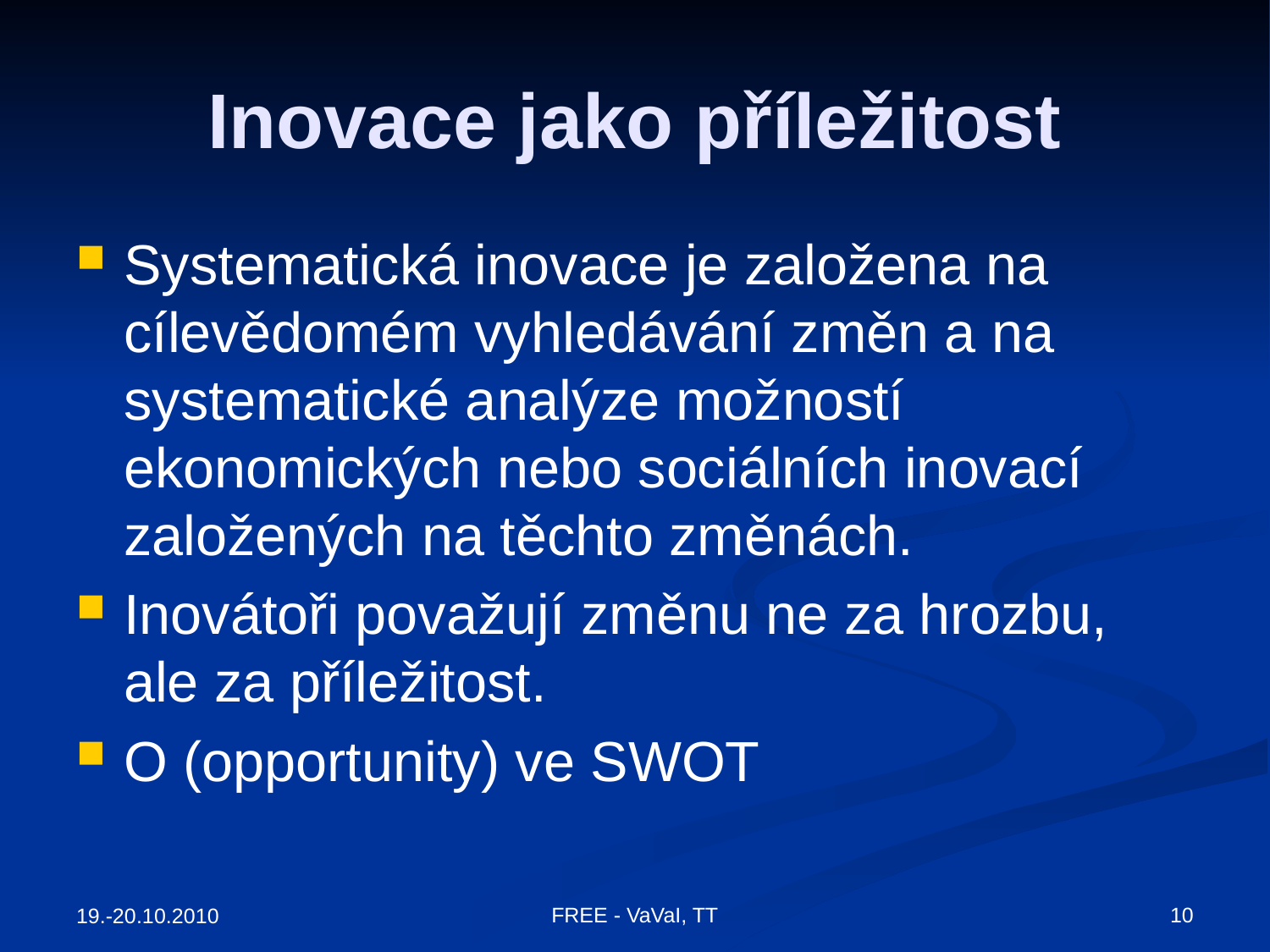

# Inovace jako příležitost
Systematická inovace je založena na cílevědomém vyhledávání změn a na systematické analýze možností ekonomických nebo sociálních inovací založených na těchto změnách.
Inovátoři považují změnu ne za hrozbu, ale za příležitost.
O (opportunity) ve SWOT
FREE - VaVaI, TT
10
19.-20.10.2010